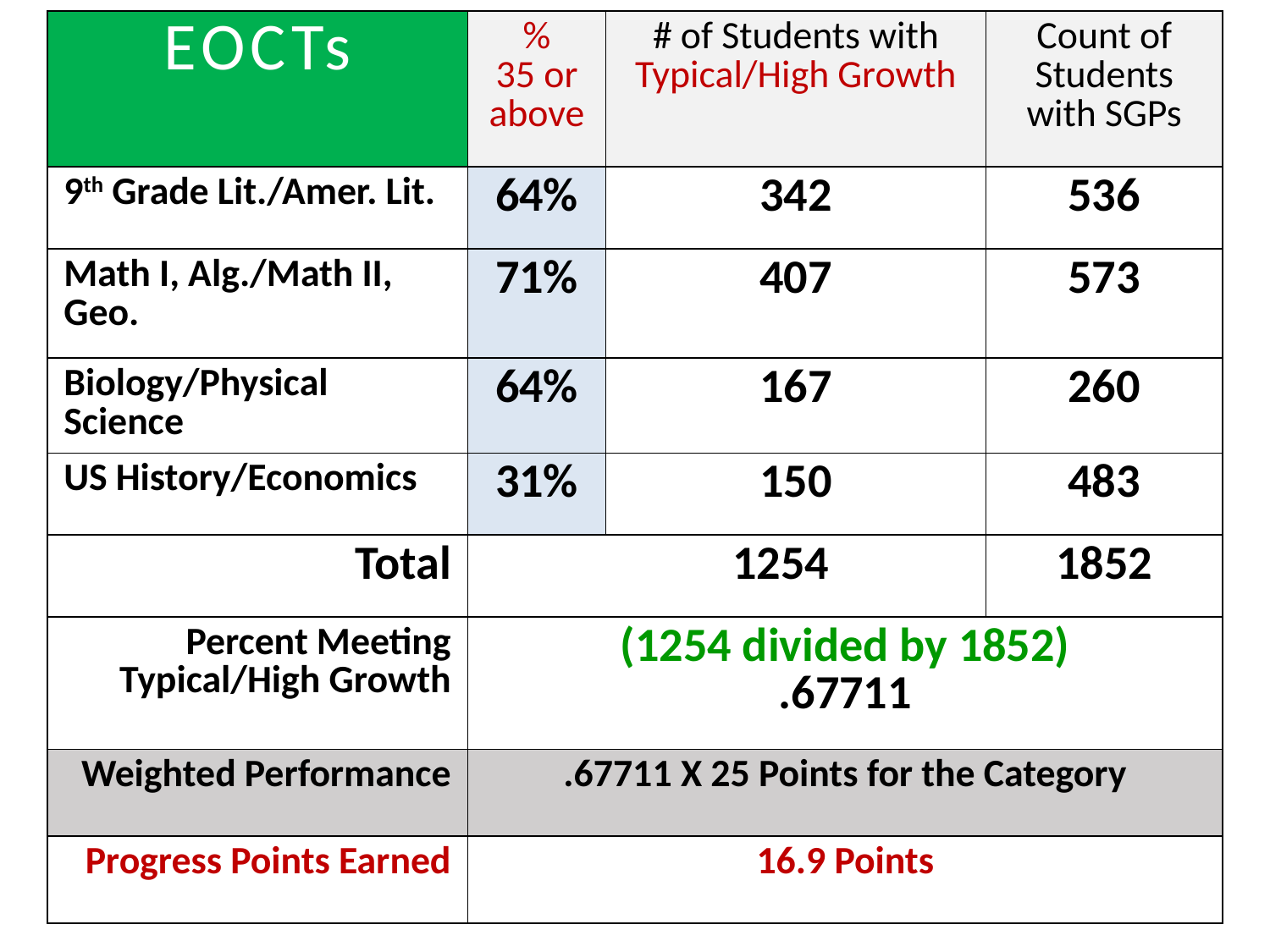

| EOCTs | % 35 or above | # of Students with Typical/High Growth | Count of Students with SGPs |
| --- | --- | --- | --- |
| 9th Grade Lit./Amer. Lit. | 64% | 342 | 536 |
| Math I, Alg./Math II, Geo. | 71% | 407 | 573 |
| Biology/Physical Science | 64% | 167 | 260 |
| US History/Economics | 31% | 150 | 483 |
| Total | 1254 |  | 1852 |
| Percent Meeting Typical/High Growth | (1254 divided by 1852) .67711 |  |  |
| Weighted Performance | .67711 X 25 Points for the Category |  |  |
| Progress Points Earned | 16.9 Points |  |  |